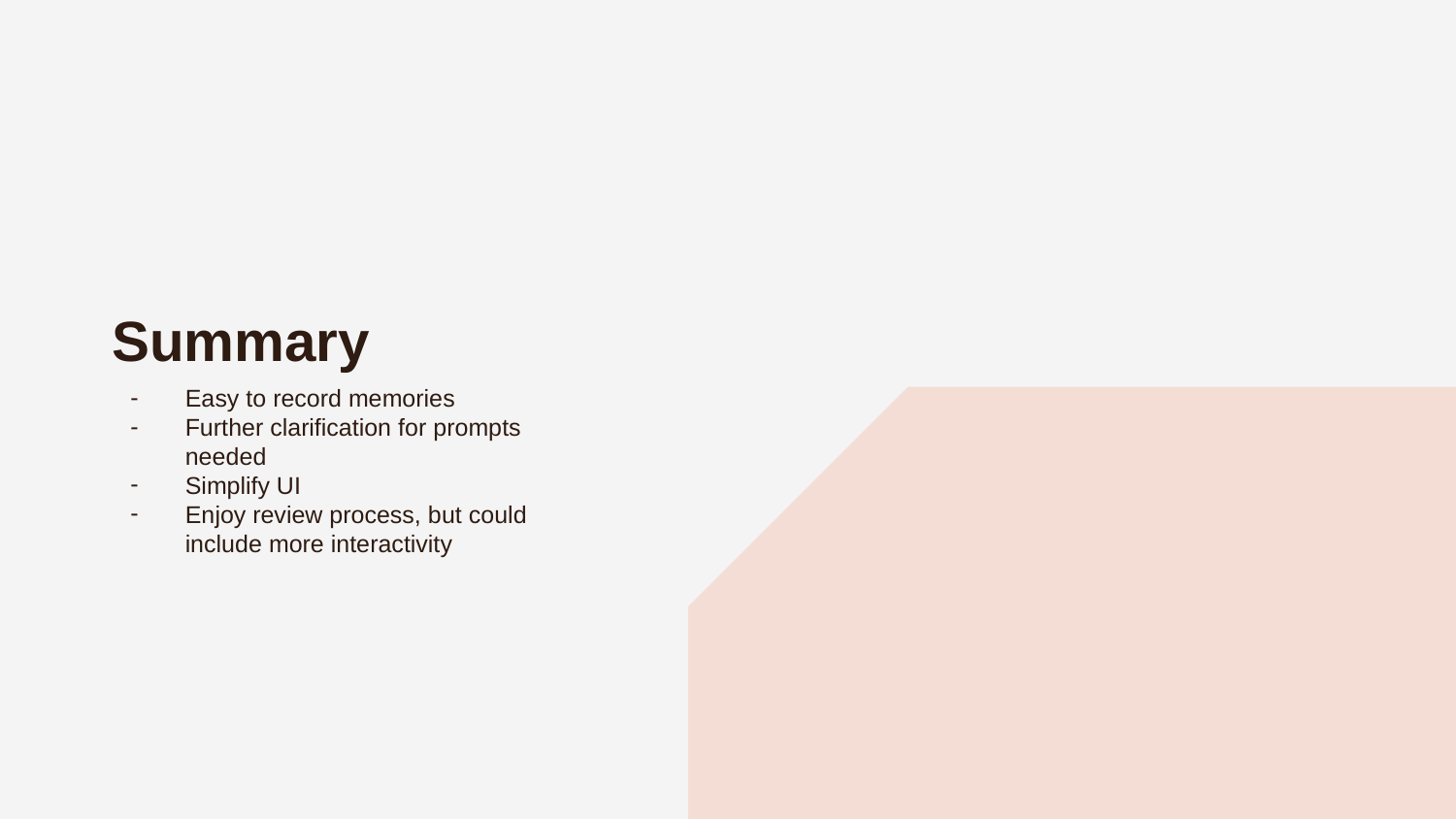

# Summary
Easy to record memories
Further clarification for prompts needed
Simplify UI
Enjoy review process, but could include more interactivity